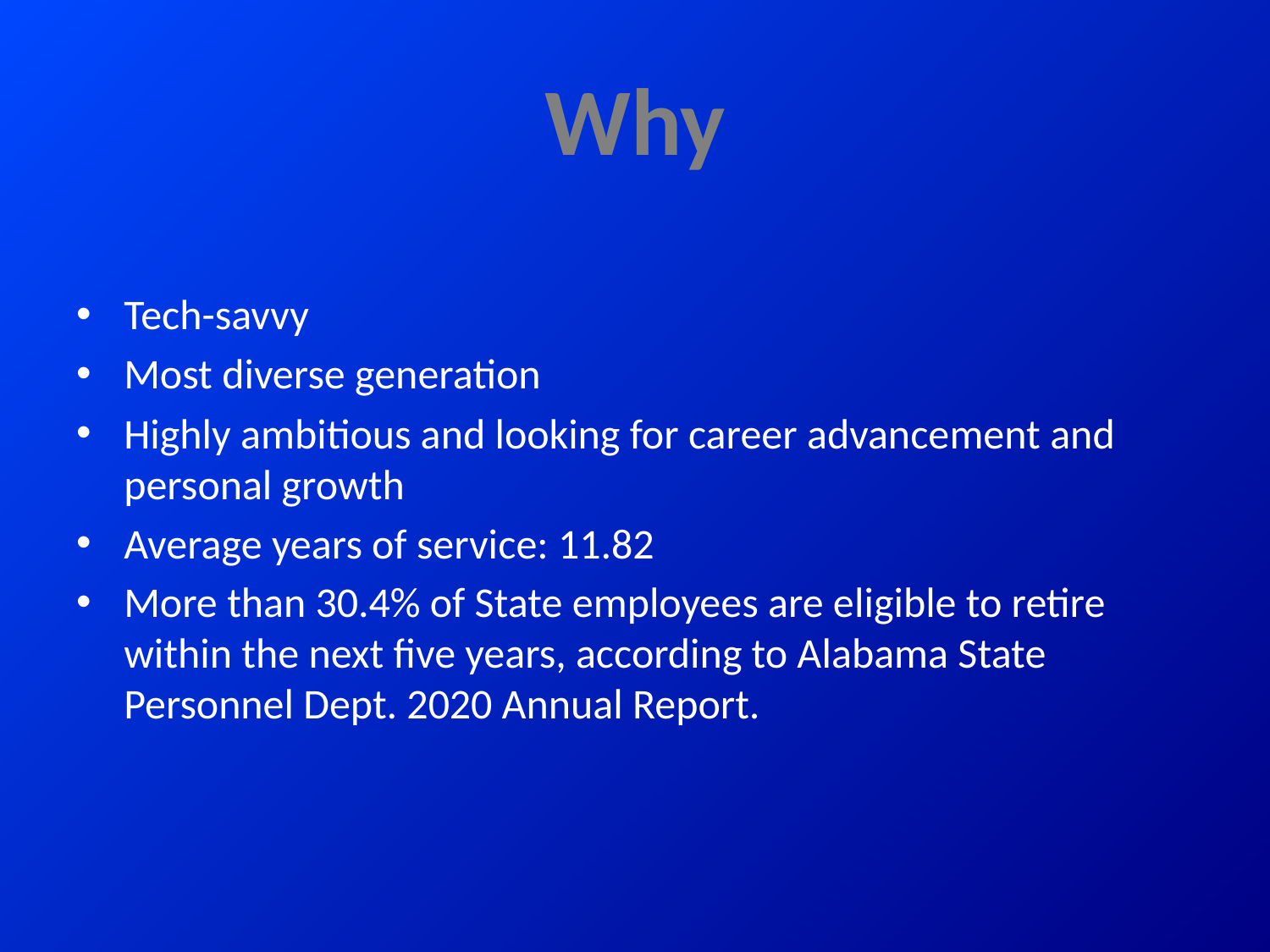

# Why

Tech-savvy
Most diverse generation
Highly ambitious and looking for career advancement and personal growth
Average years of service: 11.82
More than 30.4% of State employees are eligible to retire within the next five years, according to Alabama State Personnel Dept. 2020 Annual Report.